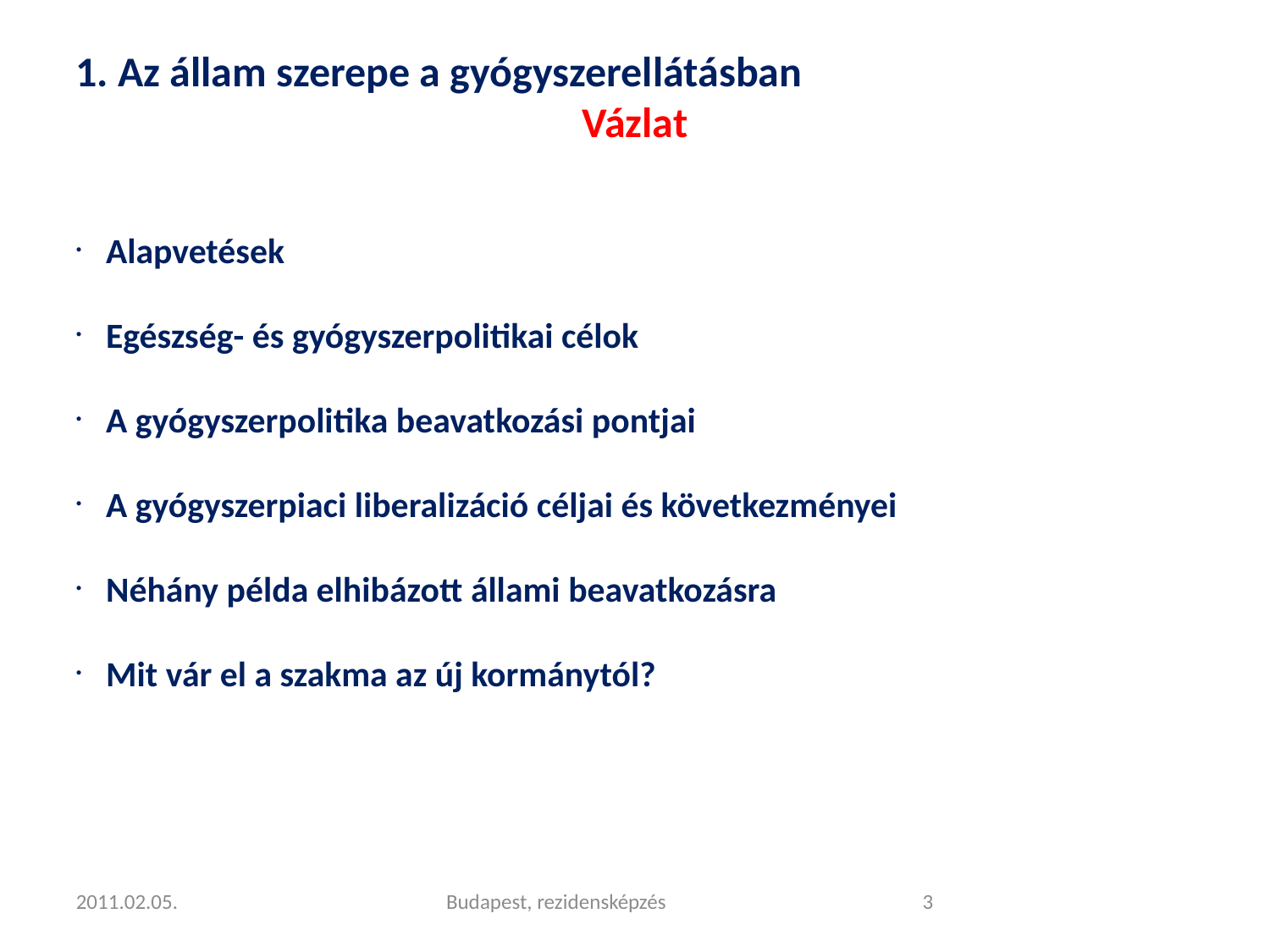

1. Az állam szerepe a gyógyszerellátásban
Vázlat
Alapvetések

Egészség- és gyógyszerpolitikai célok

A gyógyszerpolitika beavatkozási pontjai

A gyógyszerpiaci liberalizáció céljai és következményei

Néhány példa elhibázott állami beavatkozásra

Mit vár el a szakma az új kormánytól?

2011.02.05.
Budapest, rezidensképzés
3